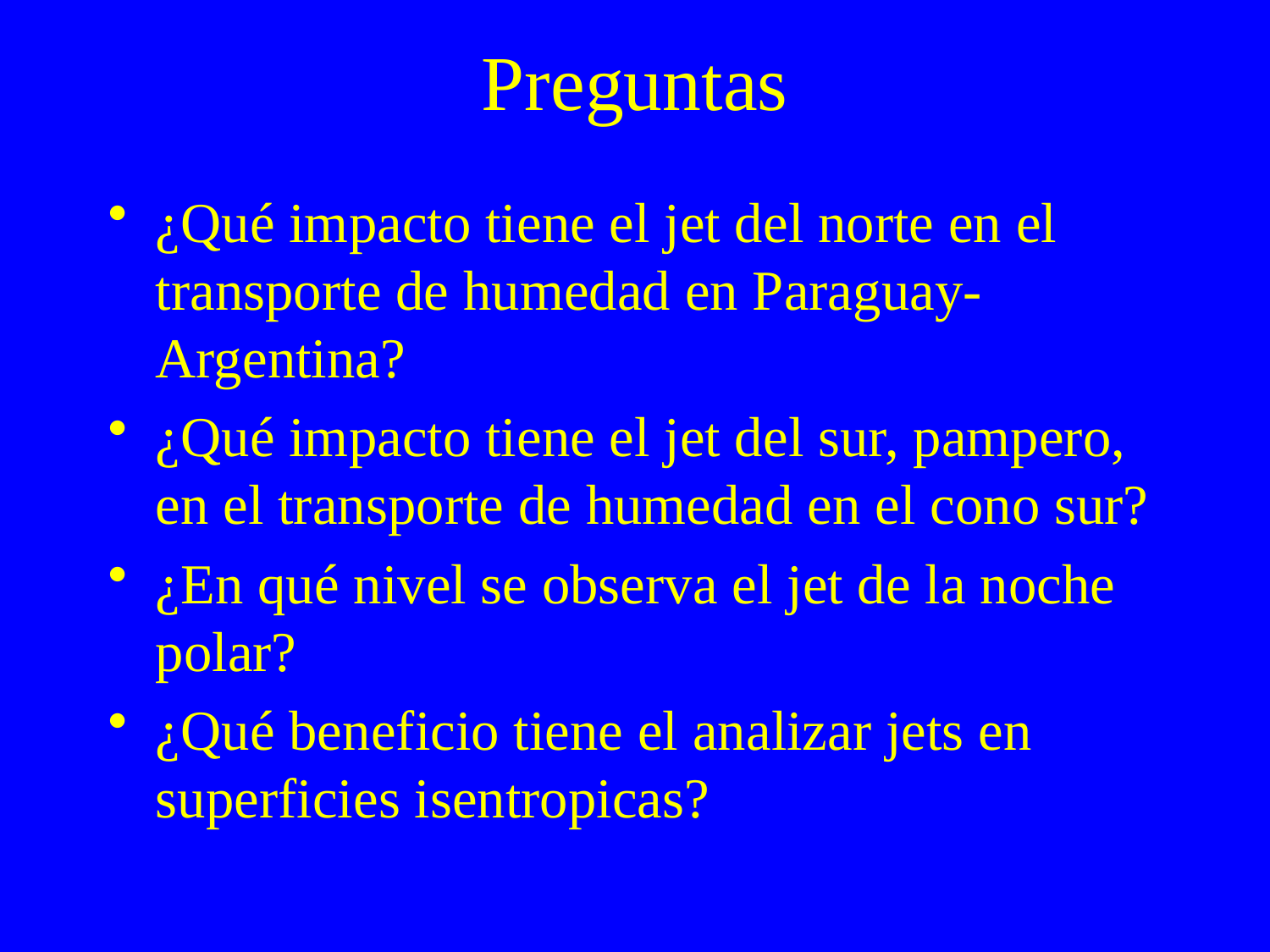

# Preguntas
¿Qué impacto tiene el jet del norte en el transporte de humedad en Paraguay-Argentina?
¿Qué impacto tiene el jet del sur, pampero, en el transporte de humedad en el cono sur?
¿En qué nivel se observa el jet de la noche polar?
¿Qué beneficio tiene el analizar jets en superficies isentropicas?